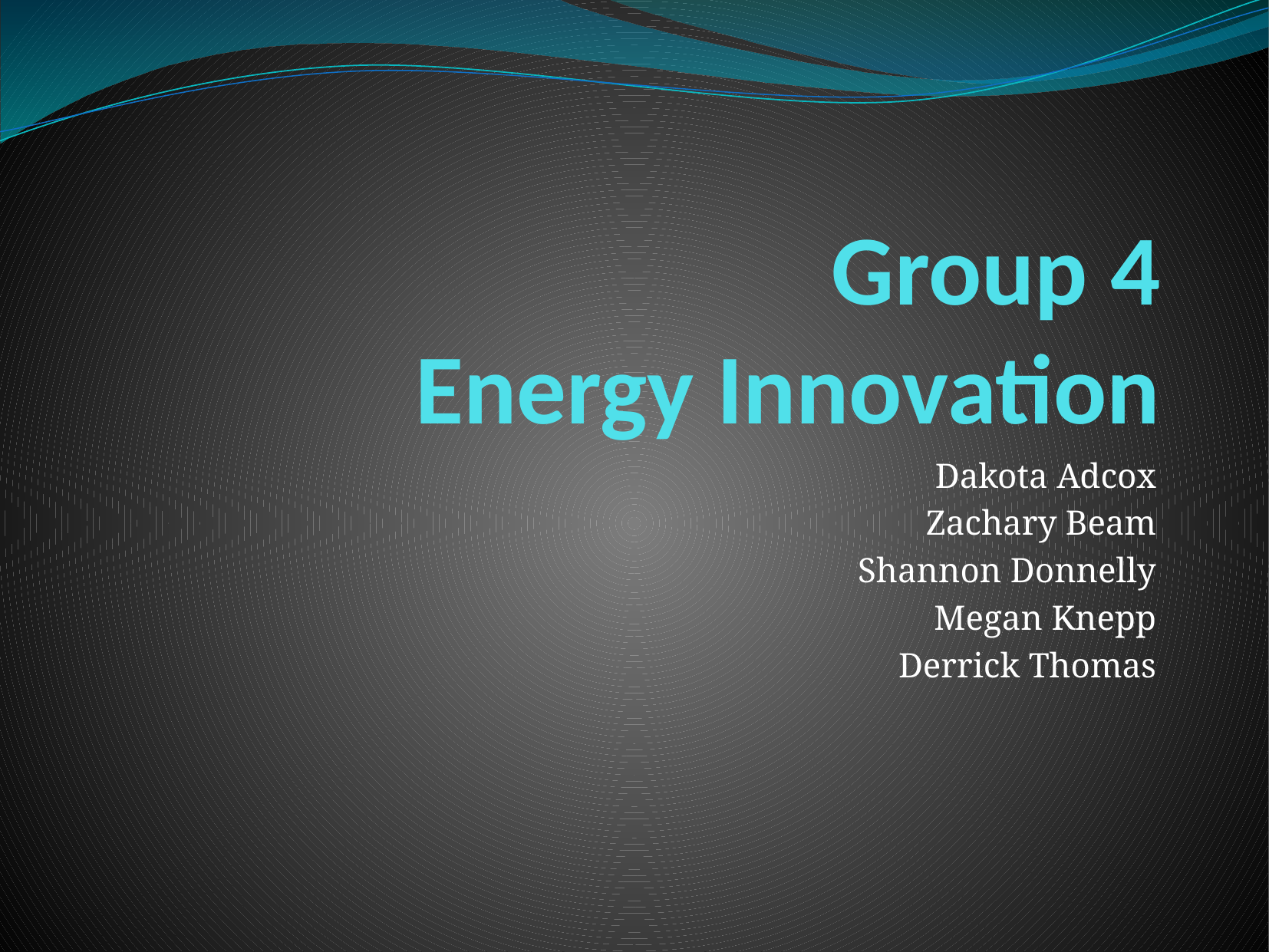

# Group 4 Energy Innovation
Dakota Adcox
Zachary Beam
Shannon Donnelly
Megan Knepp
Derrick Thomas